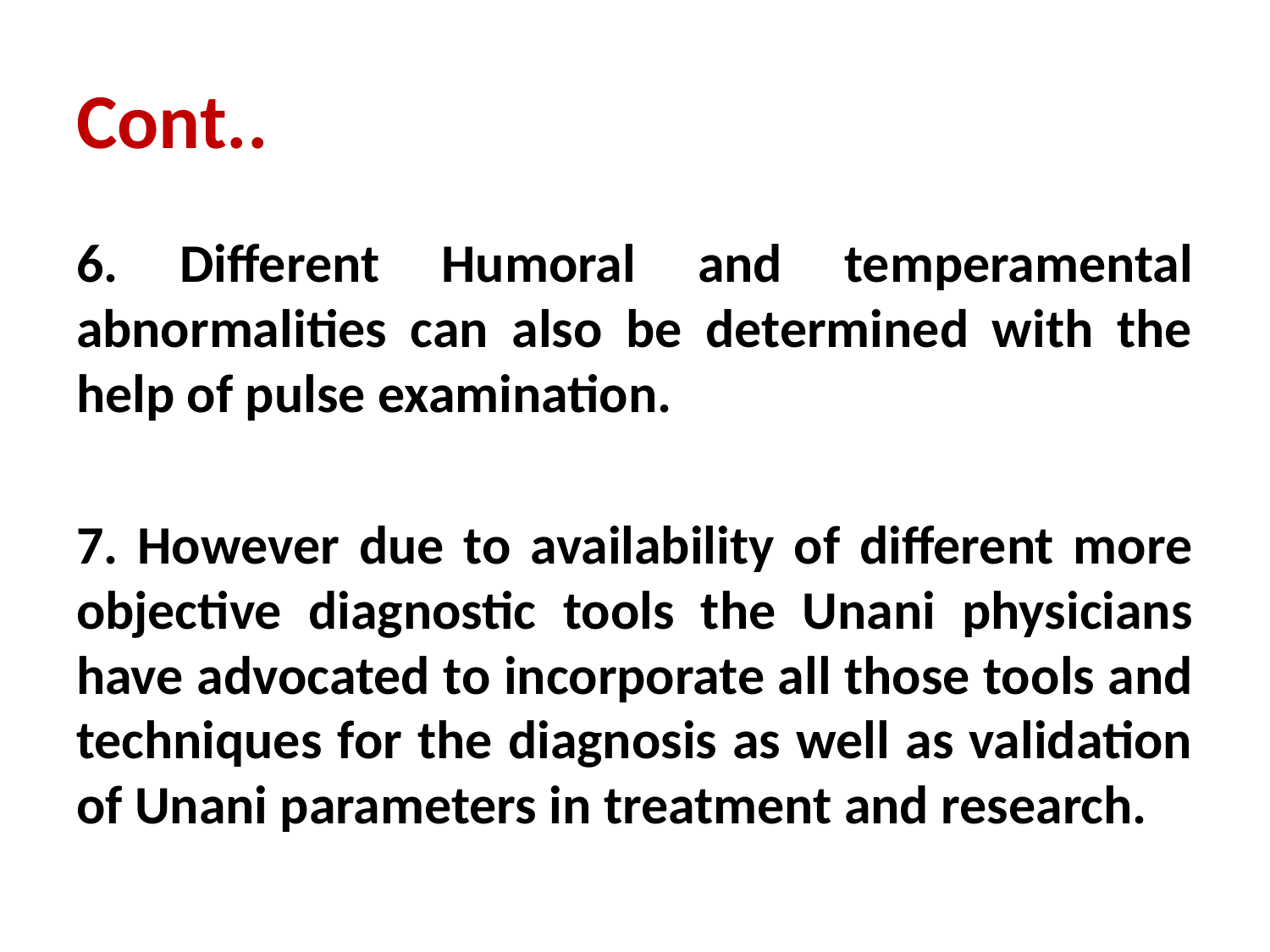

# Cont..
6. Different Humoral and temperamental abnormalities can also be determined with the help of pulse examination.

7. However due to availability of different more objective diagnostic tools the Unani physicians have advocated to incorporate all those tools and techniques for the diagnosis as well as validation of Unani parameters in treatment and research.